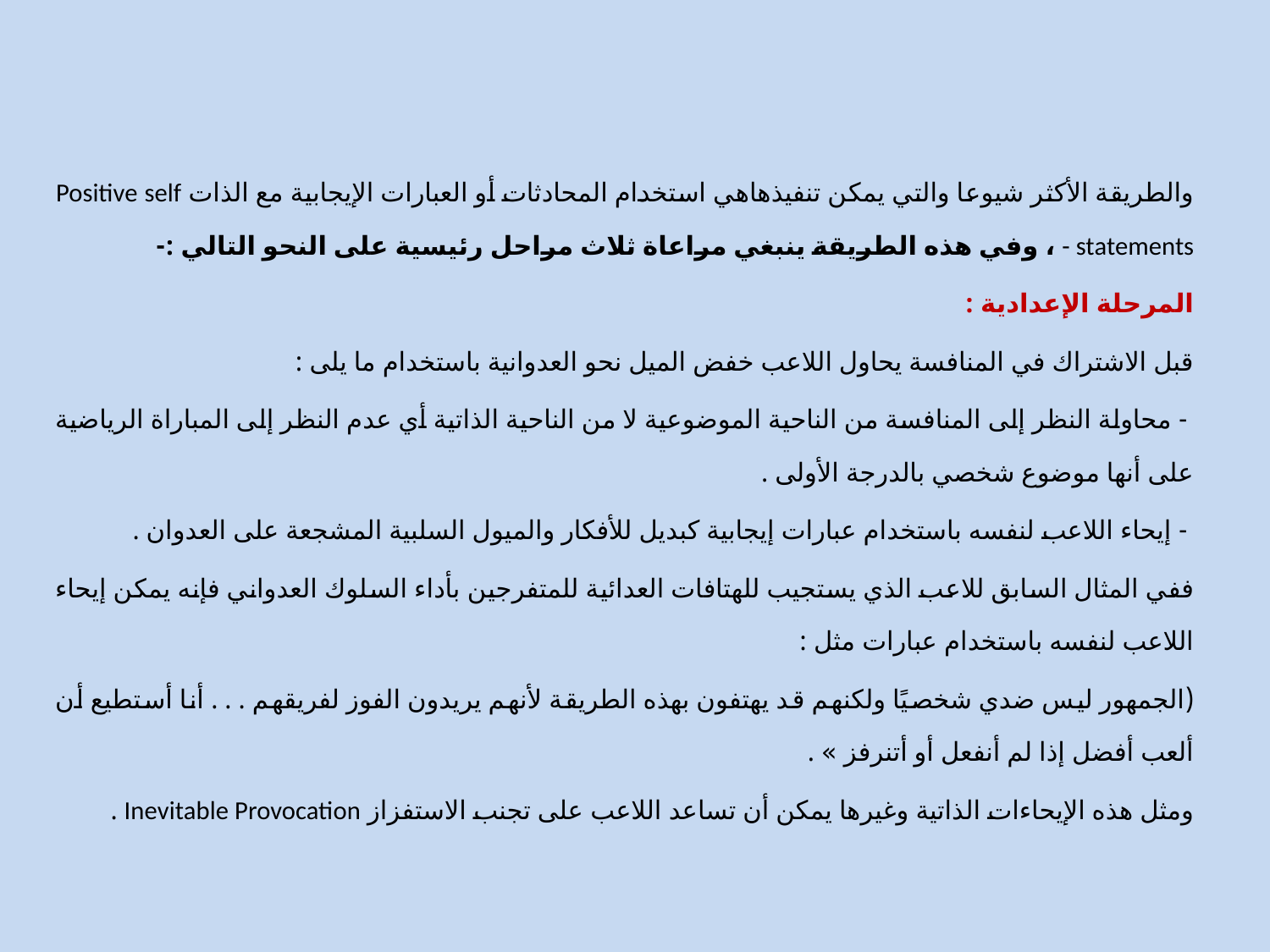

والطريقة الأكثر شيوعا والتي يمكن تنفيذهاهي استخدام المحادثات أو العبارات الإيجابية مع الذات Positive self - statements ، وفي هذه الطريقة ينبغي مراعاة ثلاث مراحل رئيسية على النحو التالي :-
المرحلة الإعدادية :
قبل الاشتراك في المنافسة يحاول اللاعب خفض الميل نحو العدوانية باستخدام ما يلى :
 - محاولة النظر إلى المنافسة من الناحية الموضوعية لا من الناحية الذاتية أي عدم النظر إلى المباراة الرياضية على أنها موضوع شخصي بالدرجة الأولى .
 - إيحاء اللاعب لنفسه باستخدام عبارات إيجابية كبديل للأفكار والميول السلبية المشجعة على العدوان .
ففي المثال السابق للاعب الذي يستجيب للهتافات العدائية للمتفرجين بأداء السلوك العدواني فإنه يمكن إيحاء اللاعب لنفسه باستخدام عبارات مثل :
(الجمهور ليس ضدي شخصيًا ولكنهم قد يهتفون بهذه الطريقة لأنهم يريدون الفوز لفريقهم . . . أنا أستطيع أن ألعب أفضل إذا لم أنفعل أو أتنرفز » .
ومثل هذه الإيحاءات الذاتية وغيرها يمكن أن تساعد اللاعب على تجنب الاستفزاز Inevitable Provocation .